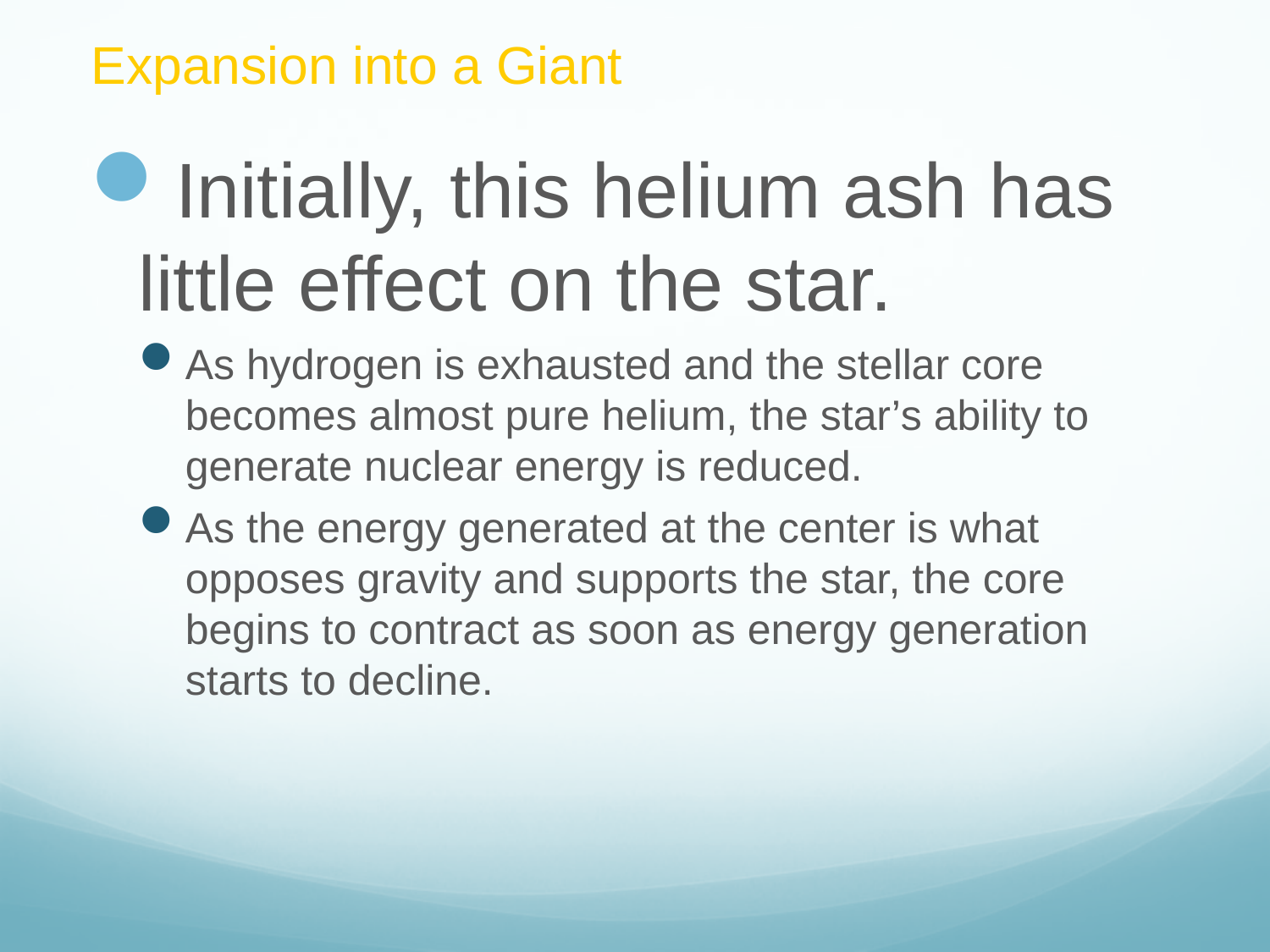

# Expansion into a Giant
Initially, this helium ash has little effect on the star.
As hydrogen is exhausted and the stellar core becomes almost pure helium, the star’s ability to generate nuclear energy is reduced.
As the energy generated at the center is what opposes gravity and supports the star, the core begins to contract as soon as energy generation starts to decline.